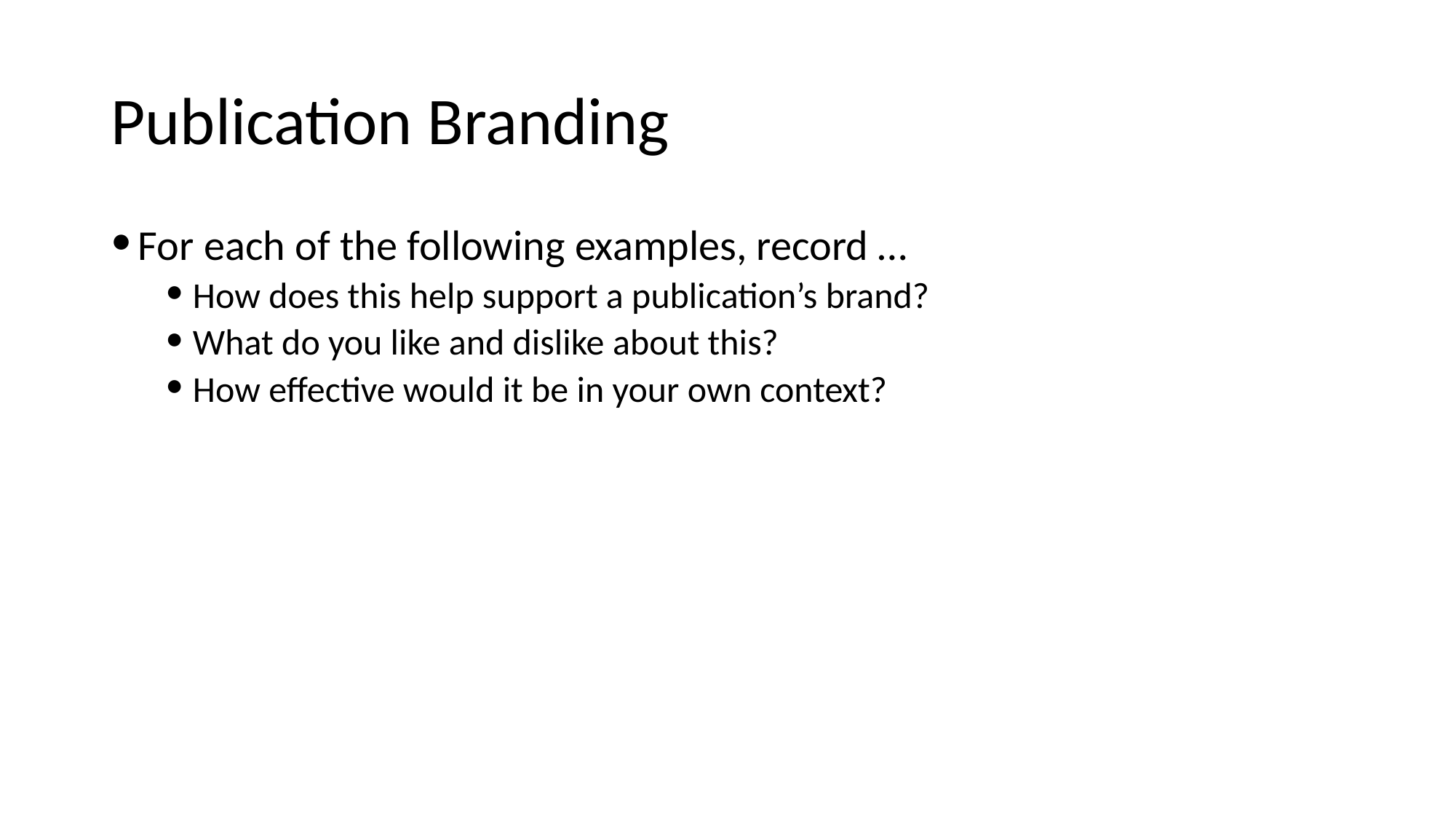

# Publication Branding
For each of the following examples, record …
How does this help support a publication’s brand?
What do you like and dislike about this?
How effective would it be in your own context?